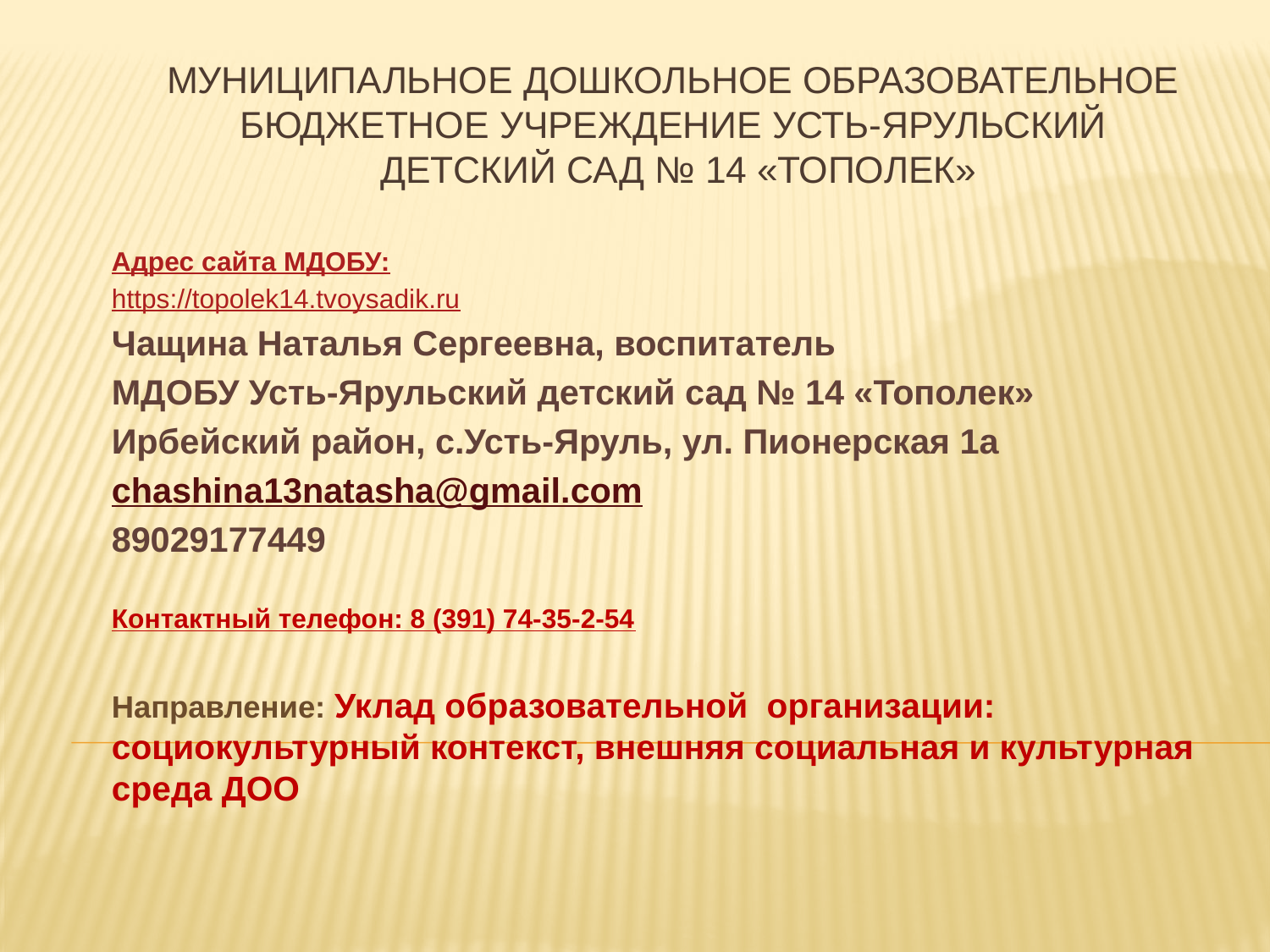

# Муниципальное дошкольное образовательное бюджетное учреждение Усть-Ярульский детский сад № 14 «Тополек»
Адрес сайта МДОБУ:
https://topolek14.tvoysadik.ru
Чащина Наталья Сергеевна, воспитатель
МДОБУ Усть-Ярульский детский сад № 14 «Тополек»
Ирбейский район, с.Усть-Яруль, ул. Пионерская 1а
chashina13natasha@gmail.com
89029177449

Контактный телефон: 8 (391) 74-35-2-54

Направление: Уклад образовательной  организации: социокультурный контекст, внешняя социальная и культурная среда ДОО